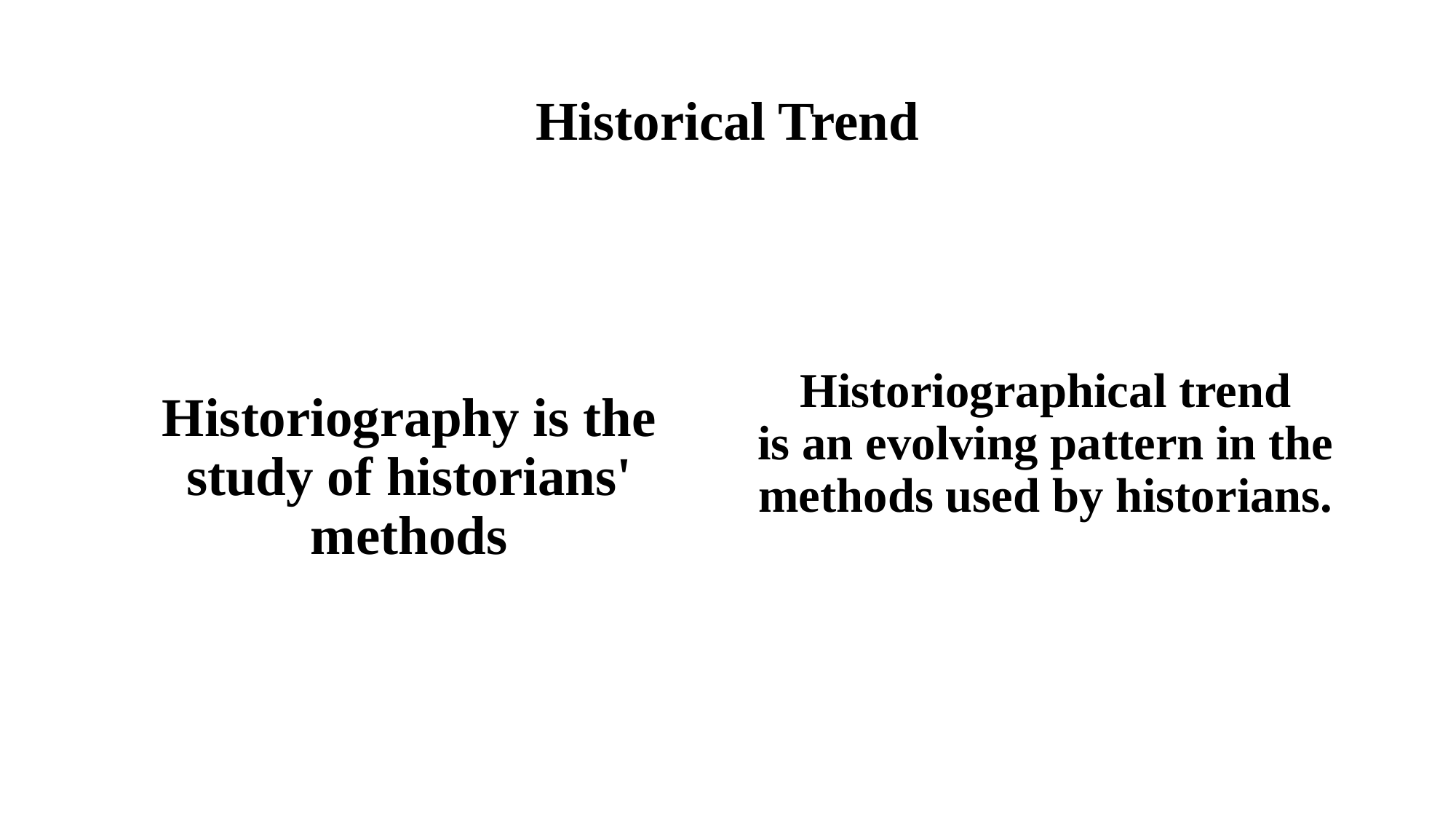

# Historical Trend
Historiography is the study of historians' methods
Historiographical trend is an evolving pattern in the methods used by historians.